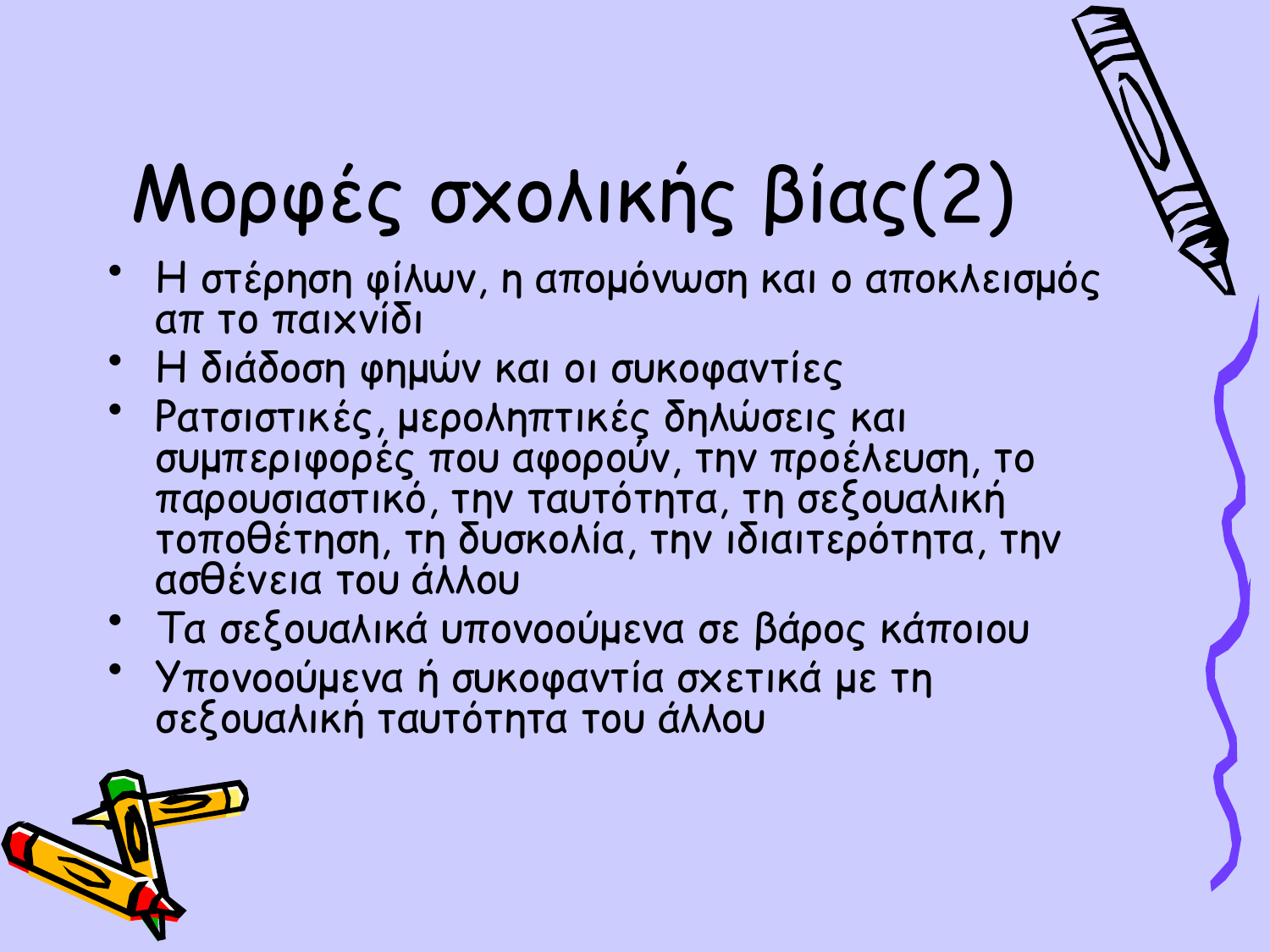

# Μορφές σχολικής βίας(2)
Η στέρηση φίλων, η απομόνωση και ο αποκλεισμός απ το παιχνίδι
Η διάδοση φημών και οι συκοφαντίες
Ρατσιστικές, μεροληπτικές δηλώσεις και συμπεριφορές που αφορούν, την προέλευση, το παρουσιαστικό, την ταυτότητα, τη σεξουαλική τοποθέτηση, τη δυσκολία, την ιδιαιτερότητα, την ασθένεια του άλλου
Τα σεξουαλικά υπονοούμενα σε βάρος κάποιου
Υπονοούμενα ή συκοφαντία σχετικά με τη σεξουαλική ταυτότητα του άλλου